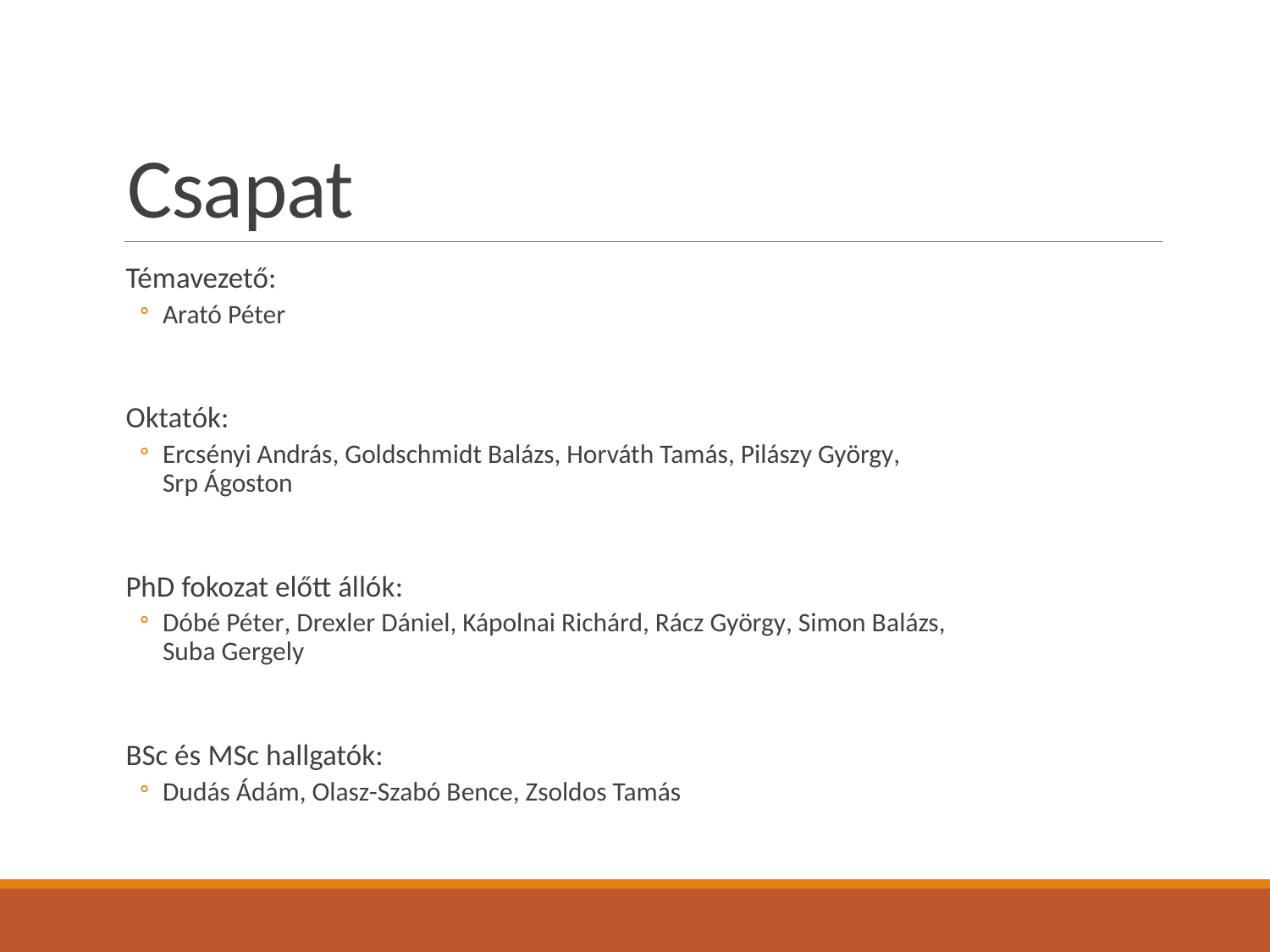

# Csapat
Témavezető:
Arató Péter

Oktatók:
Ercsényi András, Goldschmidt Balázs, Horváth Tamás, Pilászy György,
Srp Ágoston

PhD fokozat előtt állók:
Dóbé Péter, Drexler Dániel, Kápolnai Richárd, Rácz György, Simon Balázs,
Suba Gergely

BSc és MSc hallgatók:
Dudás Ádám, Olasz-Szabó Bence, Zsoldos Tamás